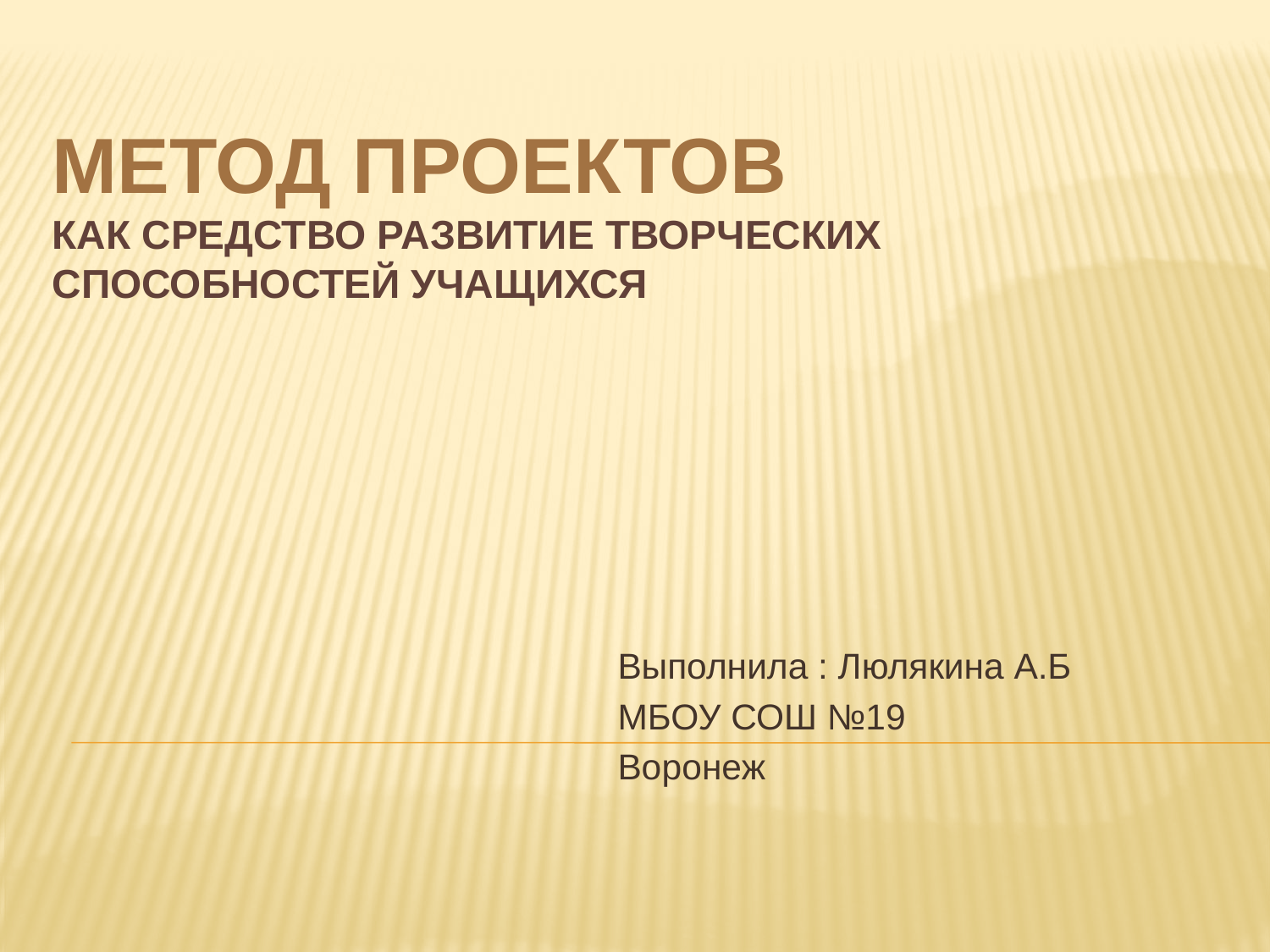

# Метод проектов как средство развитие творческих способностей учащихся
Выполнила : Люлякина А.Б
МБОУ СОШ №19
Воронеж